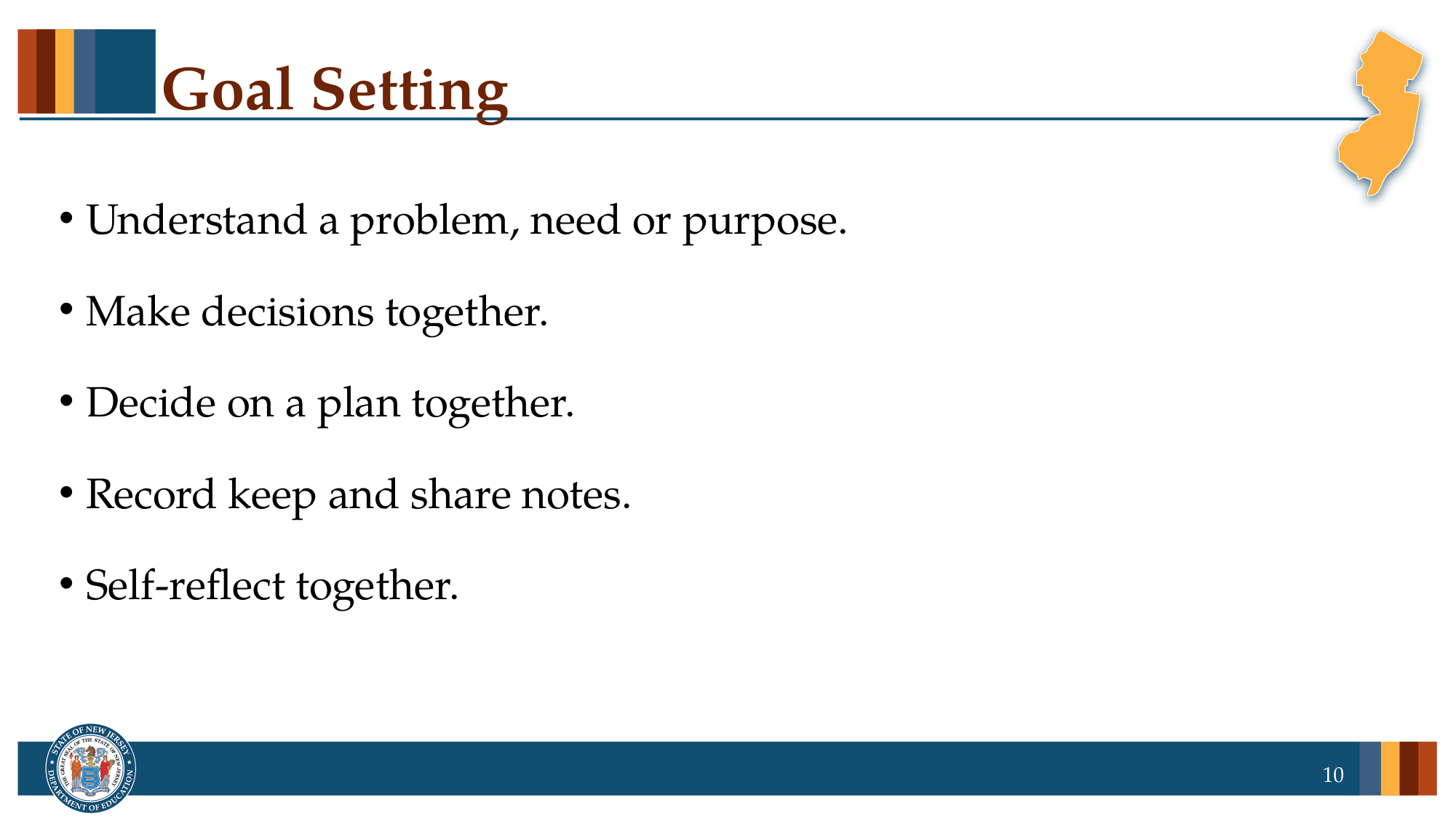

# Goal Setting
Understand a problem, need or purpose.
Make decisions together.
Decide on a plan together.
Record keep and share notes.
Self-reflect together.
10